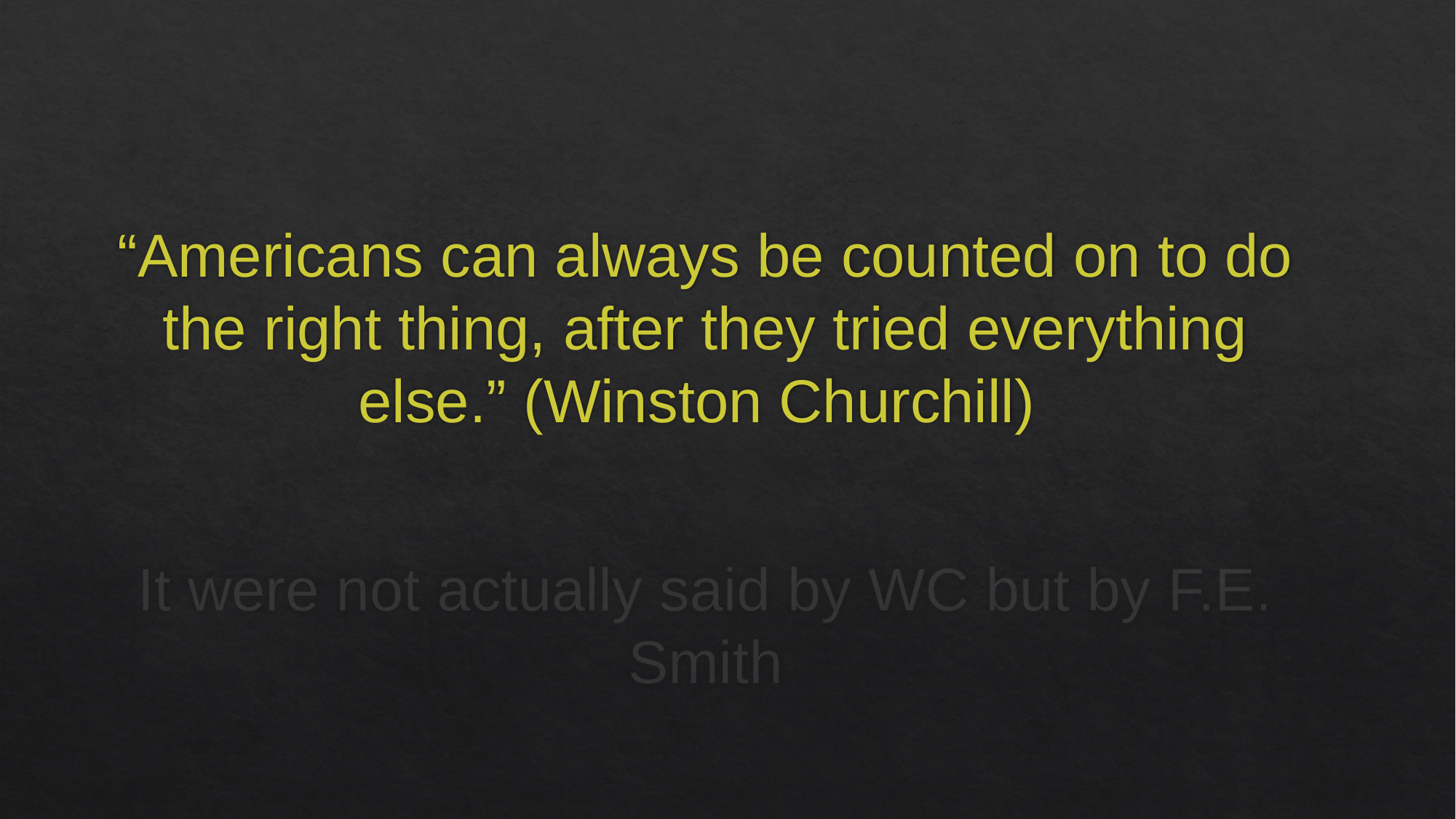

“Americans can always be counted on to do the right thing, after they tried everything else.” (Winston Churchill)

It were not actually said by WC but by F.E. Smith
#